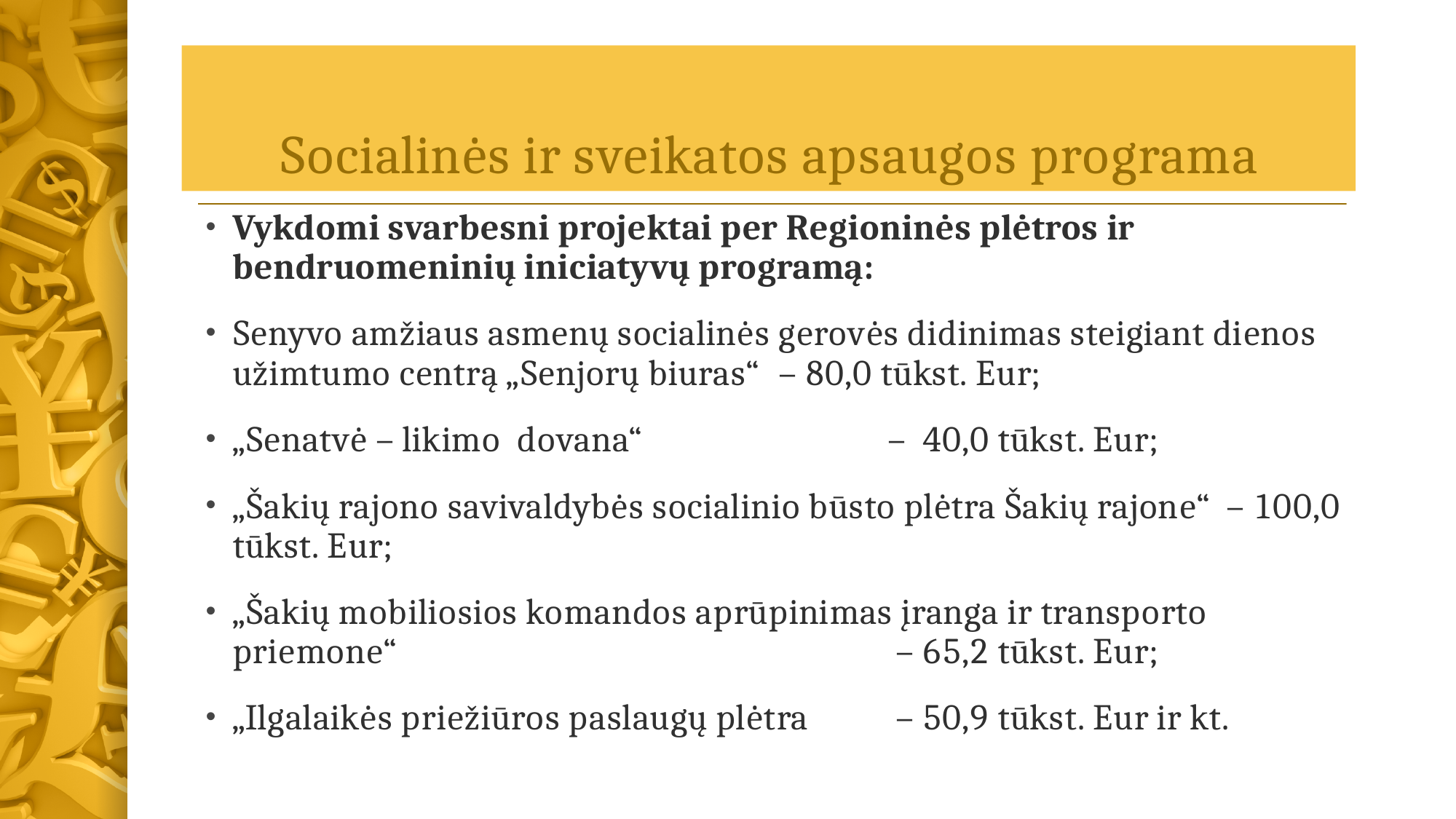

# Socialinės ir sveikatos apsaugos programa
Vykdomi svarbesni projektai per Regioninės plėtros ir bendruomeninių iniciatyvų programą:
Senyvo amžiaus asmenų socialinės gerovės didinimas steigiant dienos užimtumo centrą „Senjorų biuras“	– 80,0 tūkst. Eur;
„Senatvė – likimo  dovana“			–  40,0 tūkst. Eur;
„Šakių rajono savivaldybės socialinio būsto plėtra Šakių rajone“  – 100,0 tūkst. Eur;
„Šakių mobiliosios komandos aprūpinimas įranga ir transporto priemone“					 – 65,2 tūkst. Eur;
„Ilgalaikės priežiūros paslaugų plėtra	 – 50,9 tūkst. Eur ir kt.